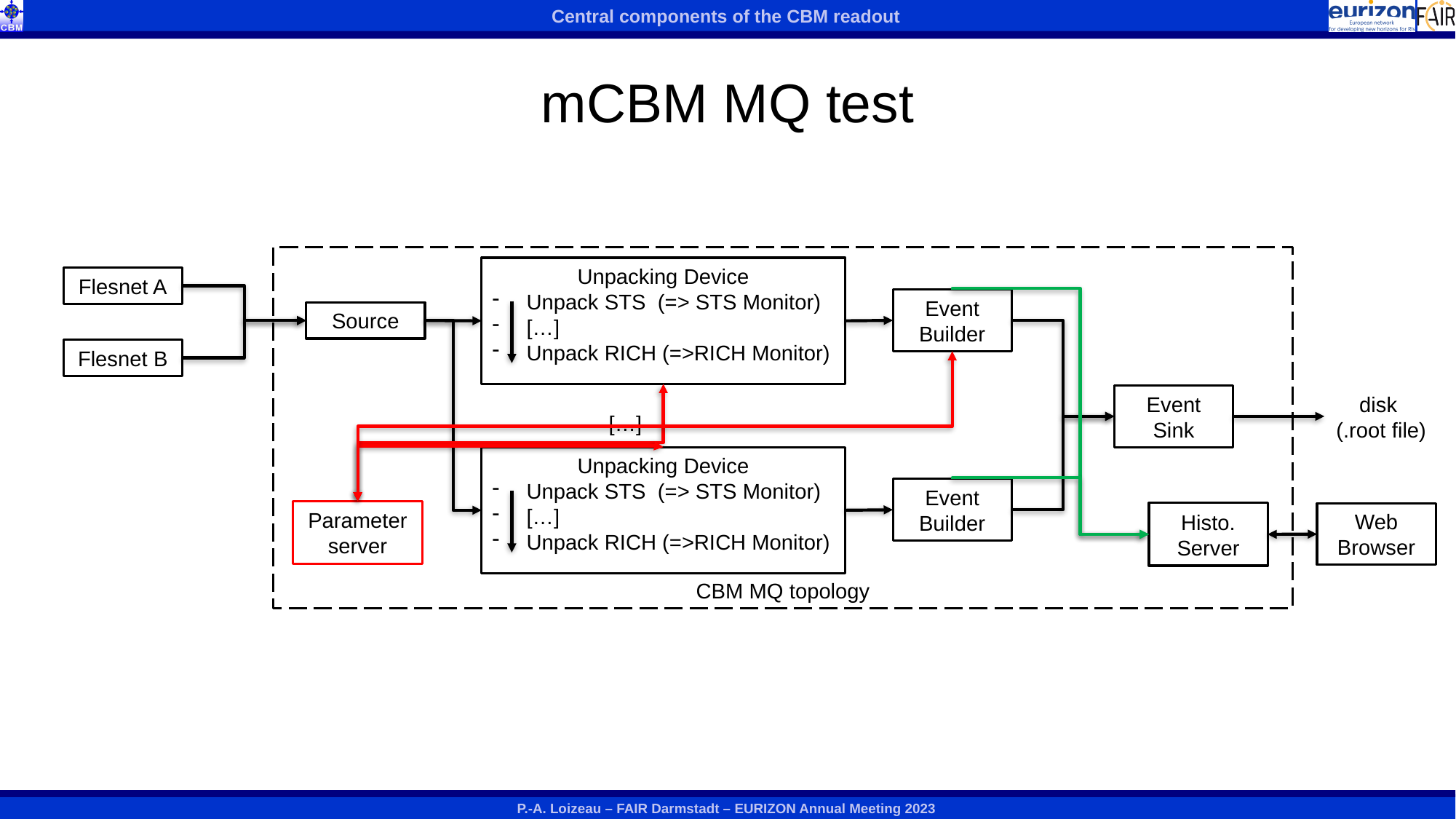

# mCBM MQ test
CBM MQ topology
Unpacking Device
Unpack STS  (=> STS Monitor)
[…]
Unpack RICH (=>RICH Monitor)
Flesnet A
Event Builder
Source
Flesnet B
Event Sink
disk
(.root file)
[…]
Unpacking Device
Unpack STS  (=> STS Monitor)
[…]
Unpack RICH (=>RICH Monitor)
Event Builder
Parameter server
Histo.
Server
Web
Browser